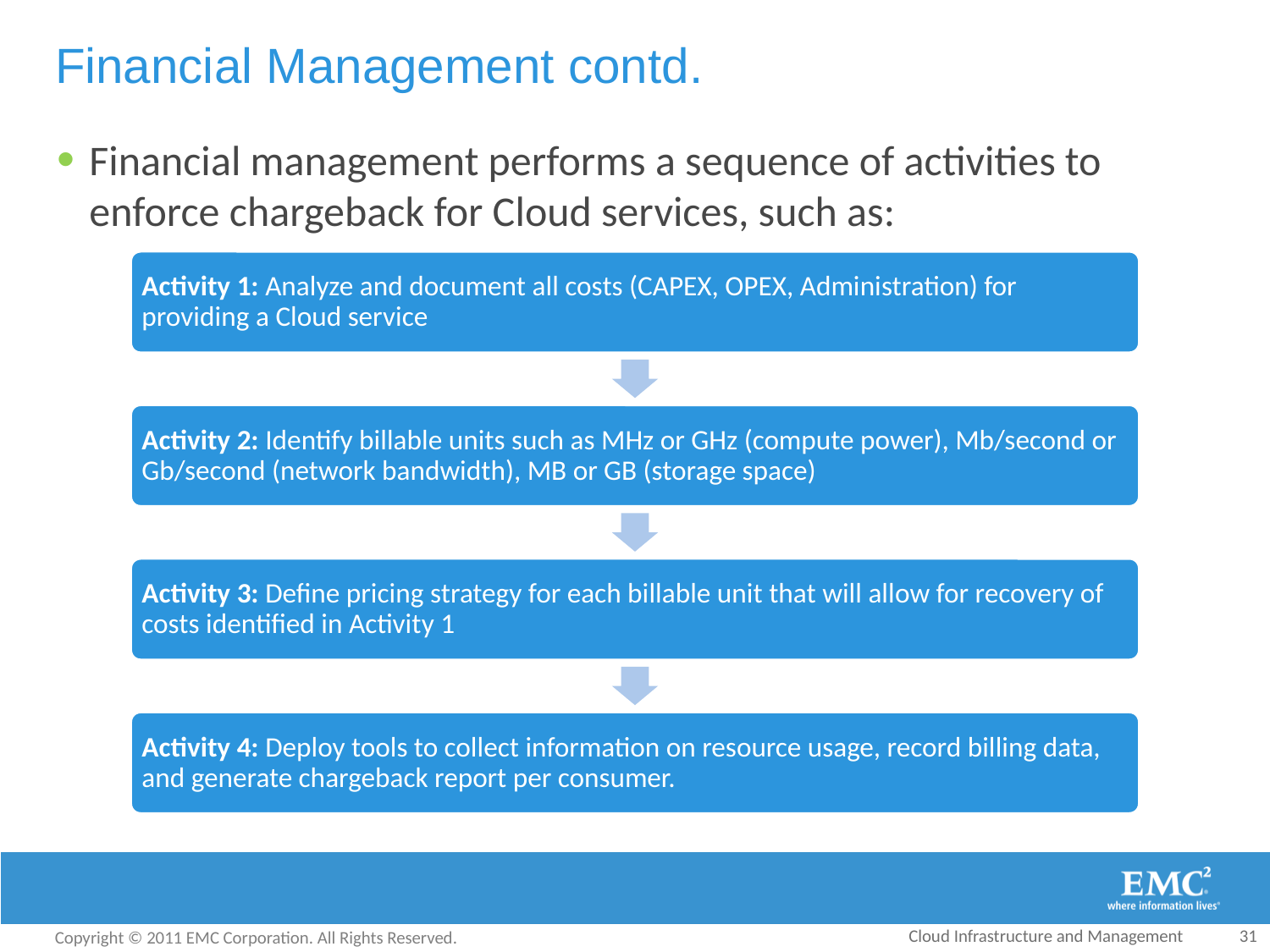

# Financial Management contd.
Financial management performs a sequence of activities to enforce chargeback for Cloud services, such as:

Activity 1: Analyze and document all costs (CAPEX, OPEX, Administration) for providing a Cloud service

Activity 2: Identify billable units such as MHz or GHz (compute power), Mb/second or Gb/second (network bandwidth), MB or GB (storage space)

Activity 3: Define pricing strategy for each billable unit that will allow for recovery of costs identified in Activity 1

Activity 4: Deploy tools to collect information on resource usage, record billing data, and generate chargeback report per consumer.
Cloud Infrastructure and Management
31